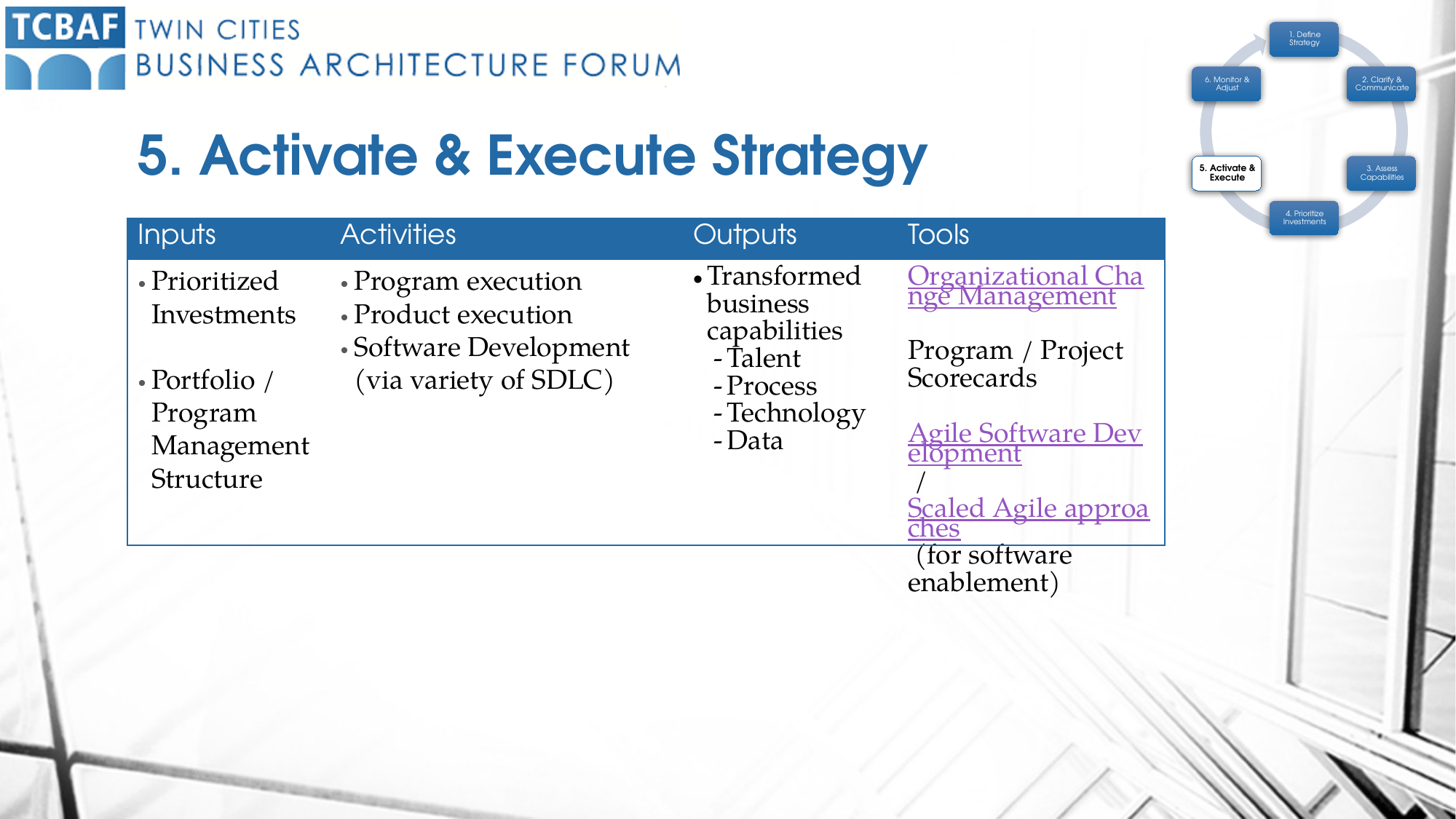

1. Define Strategy
2. Clarify & Communicate
3. Assess Capabilities
4. Prioritize Investments
5. Activate & Execute
6. Monitor & Adjust
# 5. Activate & Execute Strategy
| Inputs | Activities | Outputs | Tools |
| --- | --- | --- | --- |
| Prioritized Investments Portfolio / Program Management Structure | Program execution Product execution Software Development (via variety of SDLC) | Transformed business capabilities Talent Process Technology Data | Organizational Change Management Program / Project Scorecards Agile Software Development / Scaled Agile approaches (for software enablement) |